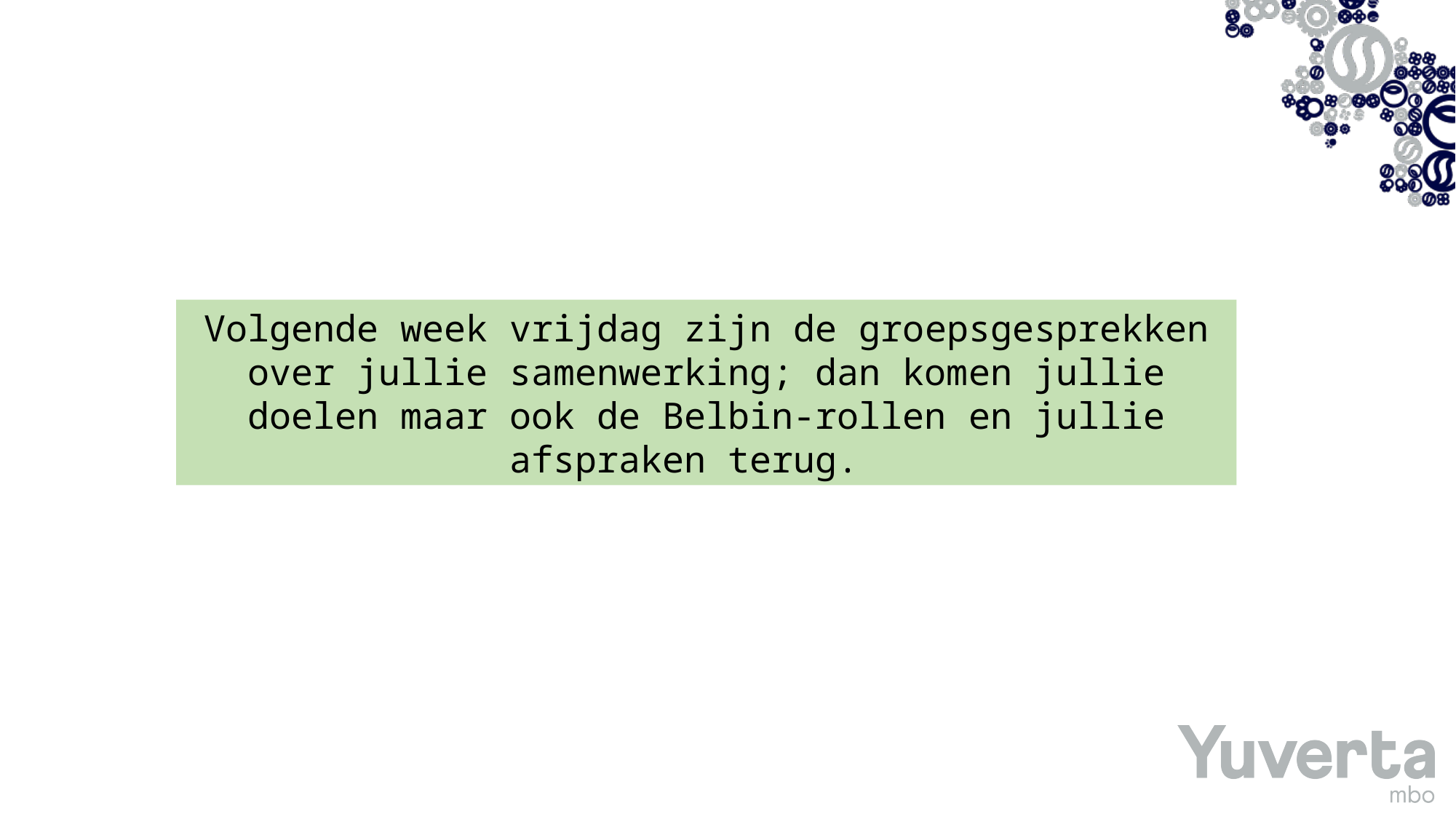

Volgende week vrijdag zijn de groepsgesprekken over jullie samenwerking; dan komen jullie doelen maar ook de Belbin-rollen en jullie afspraken terug.